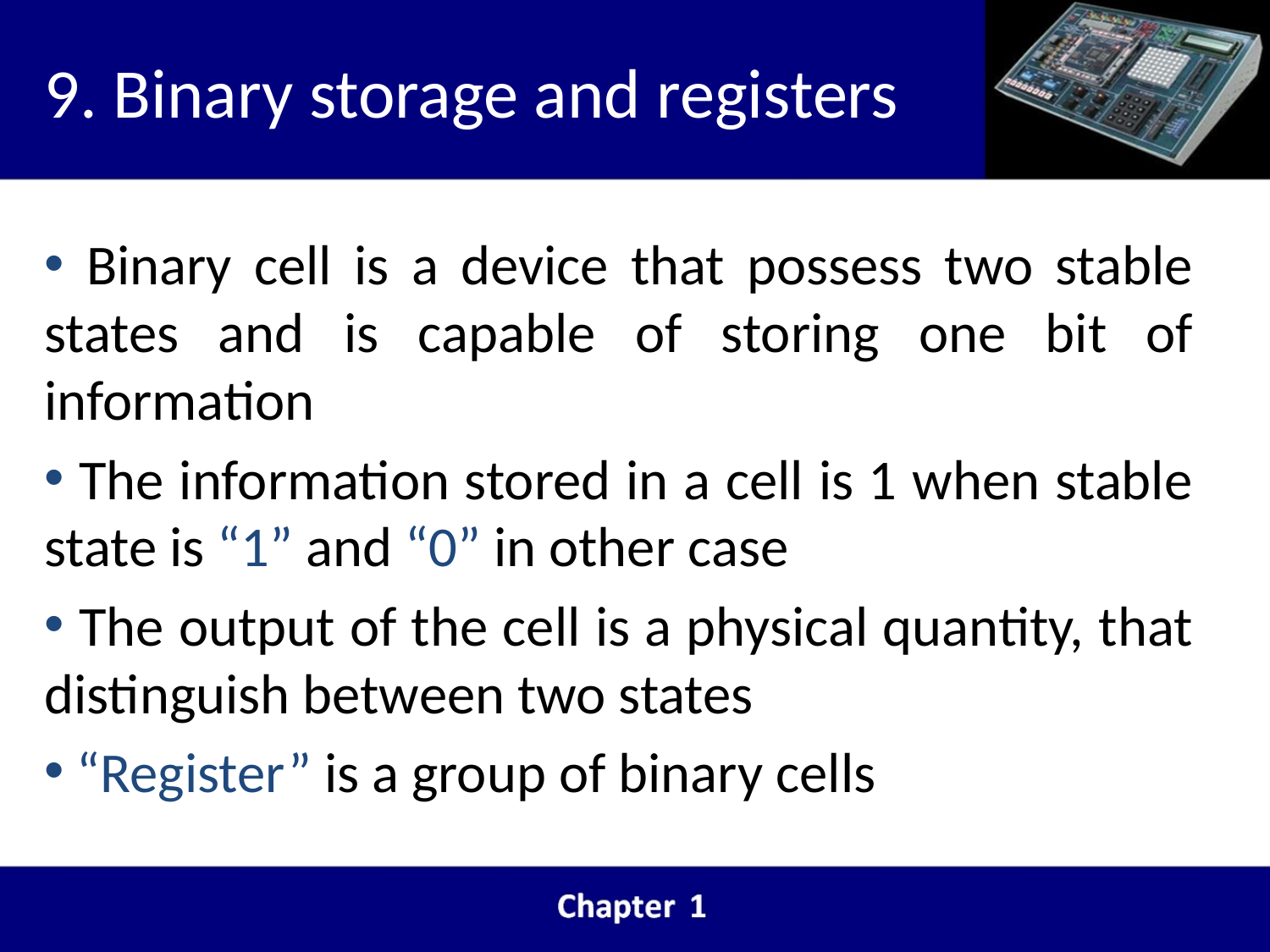

# 9. Binary storage and registers
 Binary cell is a device that possess two stable states and is capable of storing one bit of information
 The information stored in a cell is 1 when stable state is “1” and “0” in other case
 The output of the cell is a physical quantity, that distinguish between two states
 “Register” is a group of binary cells